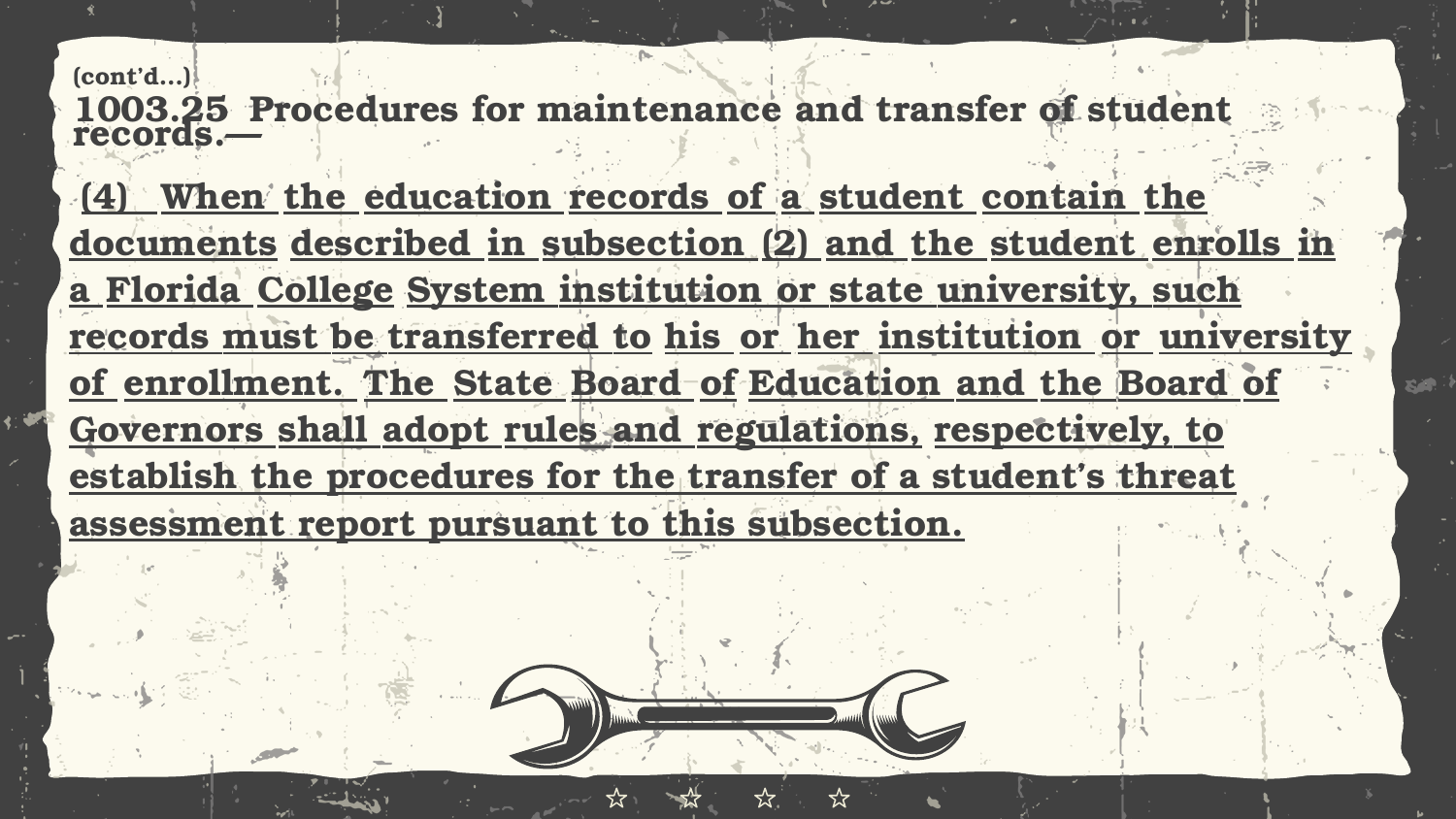

(cont’d…)
1003.25 Procedures for maintenance and transfer of student records.—
 (4)  When the education records of a student contain the documents described in subsection (2) and the student enrolls in a Florida College System institution or state university, such records must be transferred to his or her institution or university of enrollment. The State Board of Education and the Board of Governors shall adopt rules and regulations, respectively, to establish the procedures for the transfer of a student’s threat assessment report pursuant to this subsection.